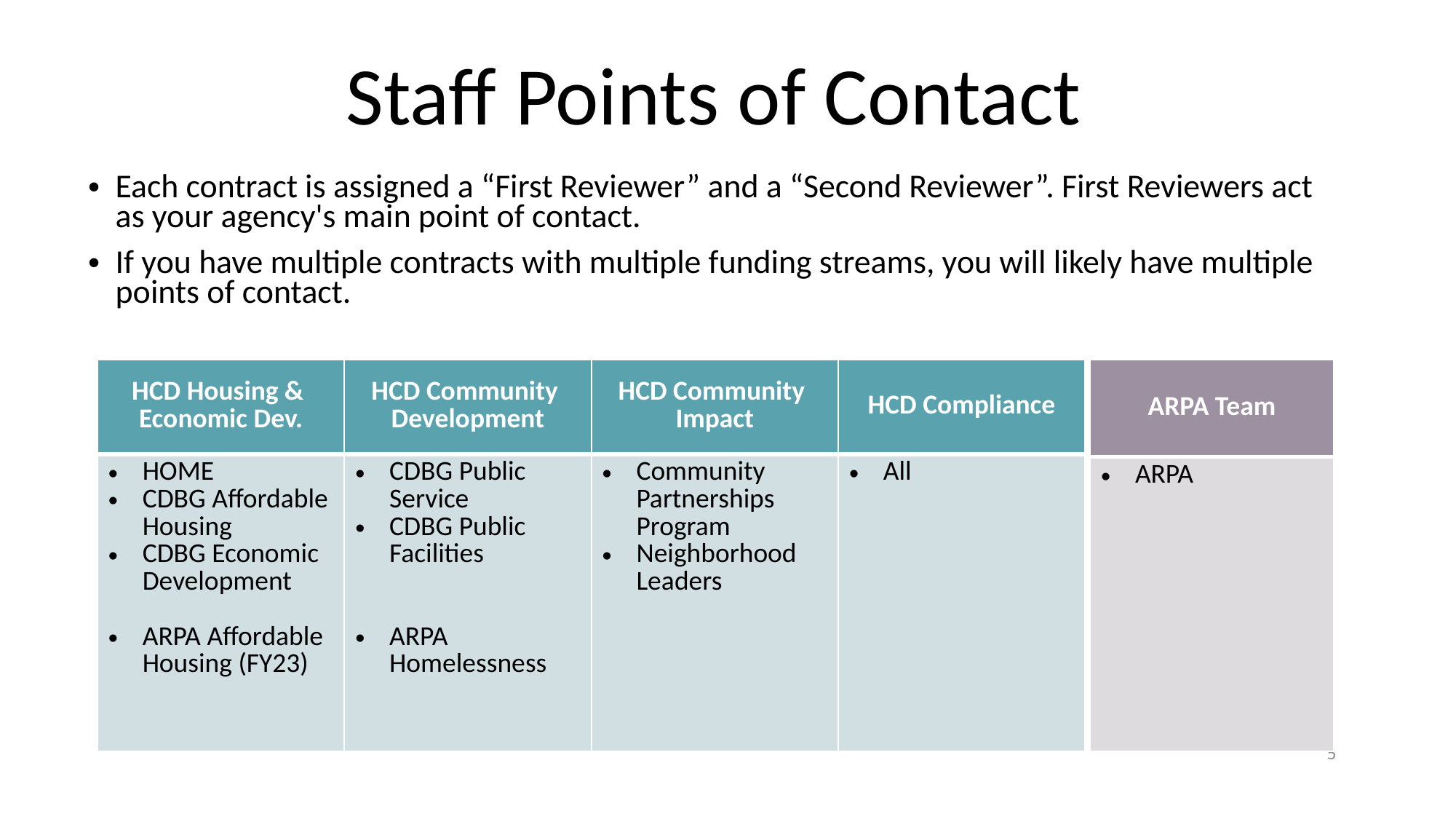

Staff Points of Contact
Each contract is assigned a “First Reviewer” and a “Second Reviewer”. First Reviewers act as your agency's main point of contact.
If you have multiple contracts with multiple funding streams, you will likely have multiple points of contact.
| HCD Housing & Economic Dev. | HCD Community Development | HCD Community Impact | HCD Compliance |
| --- | --- | --- | --- |
| HOME CDBG Affordable Housing CDBG Economic Development ARPA Affordable Housing (FY23) | CDBG Public Service CDBG Public Facilities ARPA Homelessness | Community Partnerships Program Neighborhood Leaders | All |
| ARPA Team |
| --- |
| ARPA |
5